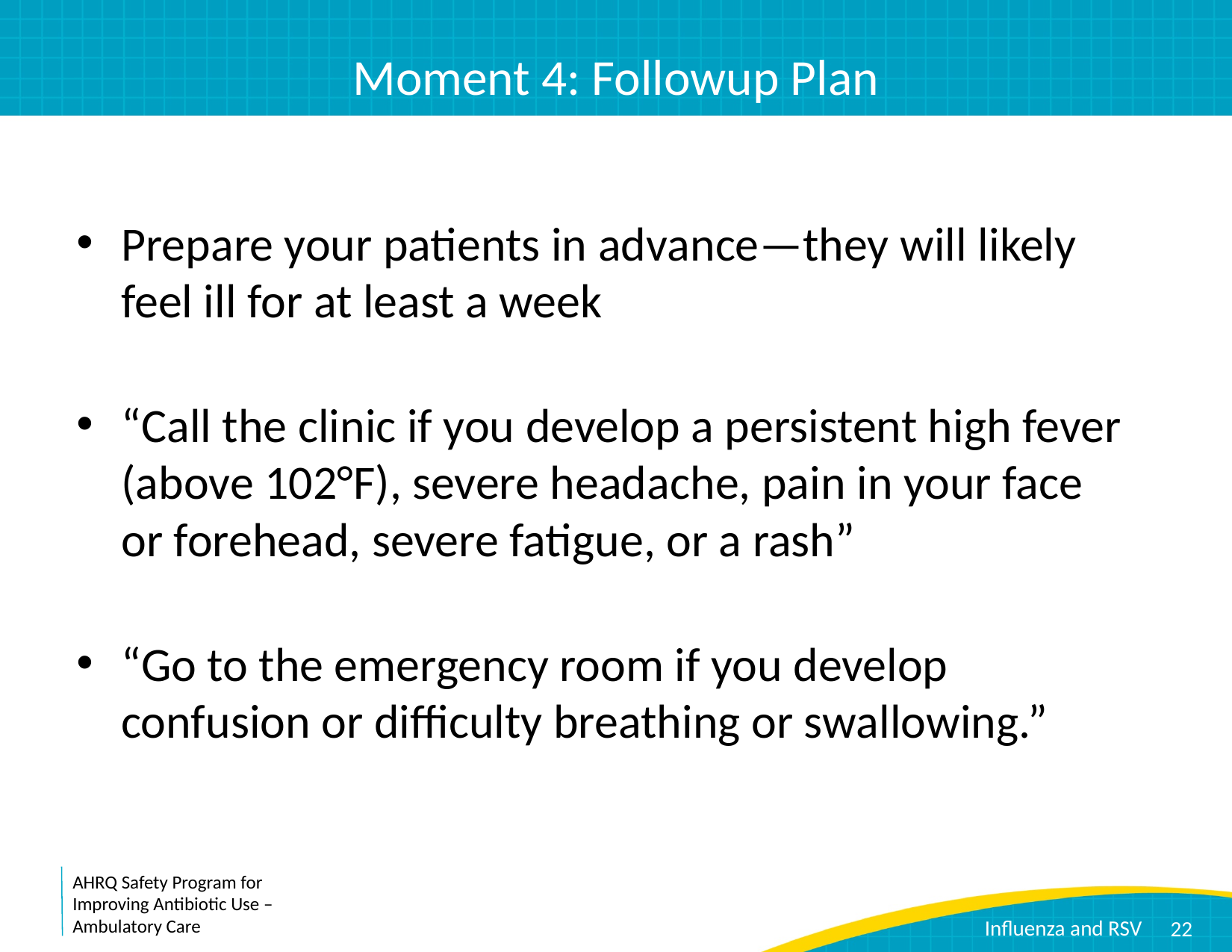

# Moment 4: Followup Plan
Prepare your patients in advance—​they will likely feel ill for at least a week
“Call the clinic if you develop a persistent high fever (above 102°F), severe headache, pain in your face or forehead, severe fatigue, or a rash”
“Go to the emergency room if you develop confusion or difficulty breathing or swallowing.”
22